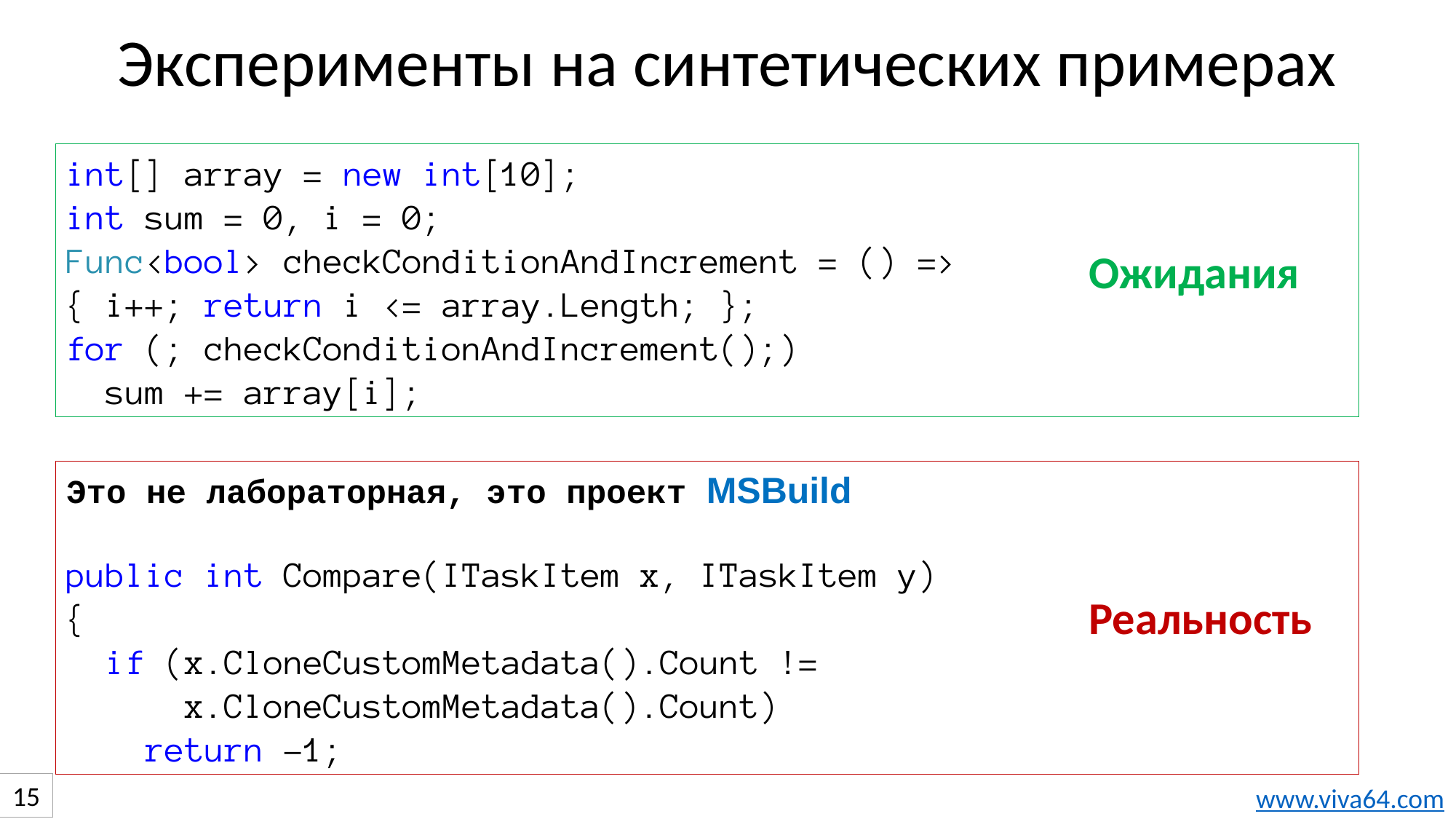

# Эксперименты на синтетических примерах
int[] array = new int[10];
int sum = 0, i = 0;
Func<bool> checkConditionAndIncrement = () =>
{ i++; return i <= array.Length; };
for (; checkConditionAndIncrement();)
  sum += array[i];
Ожидания
Это не лабораторная, это проект MSBuild

public int Compare(ITaskItem x, ITaskItem y)
{
  if (x.CloneCustomMetadata().Count !=
      x.CloneCustomMetadata().Count)
    return -1;
Реальность
15
www.viva64.com